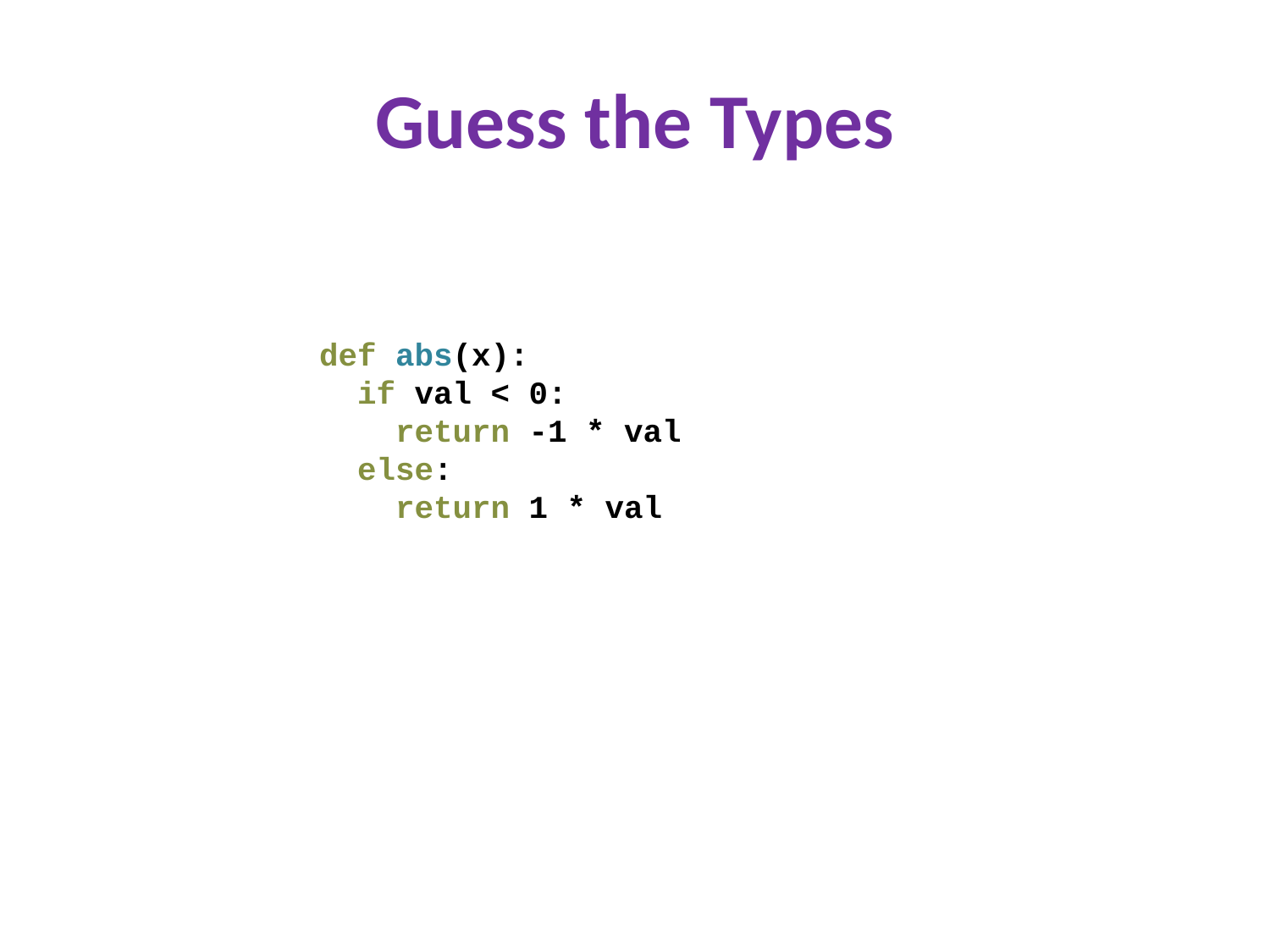

# Guess the Types
def abs(x):
  if val < 0:
    return -1 * val
  else:
    return 1 * val